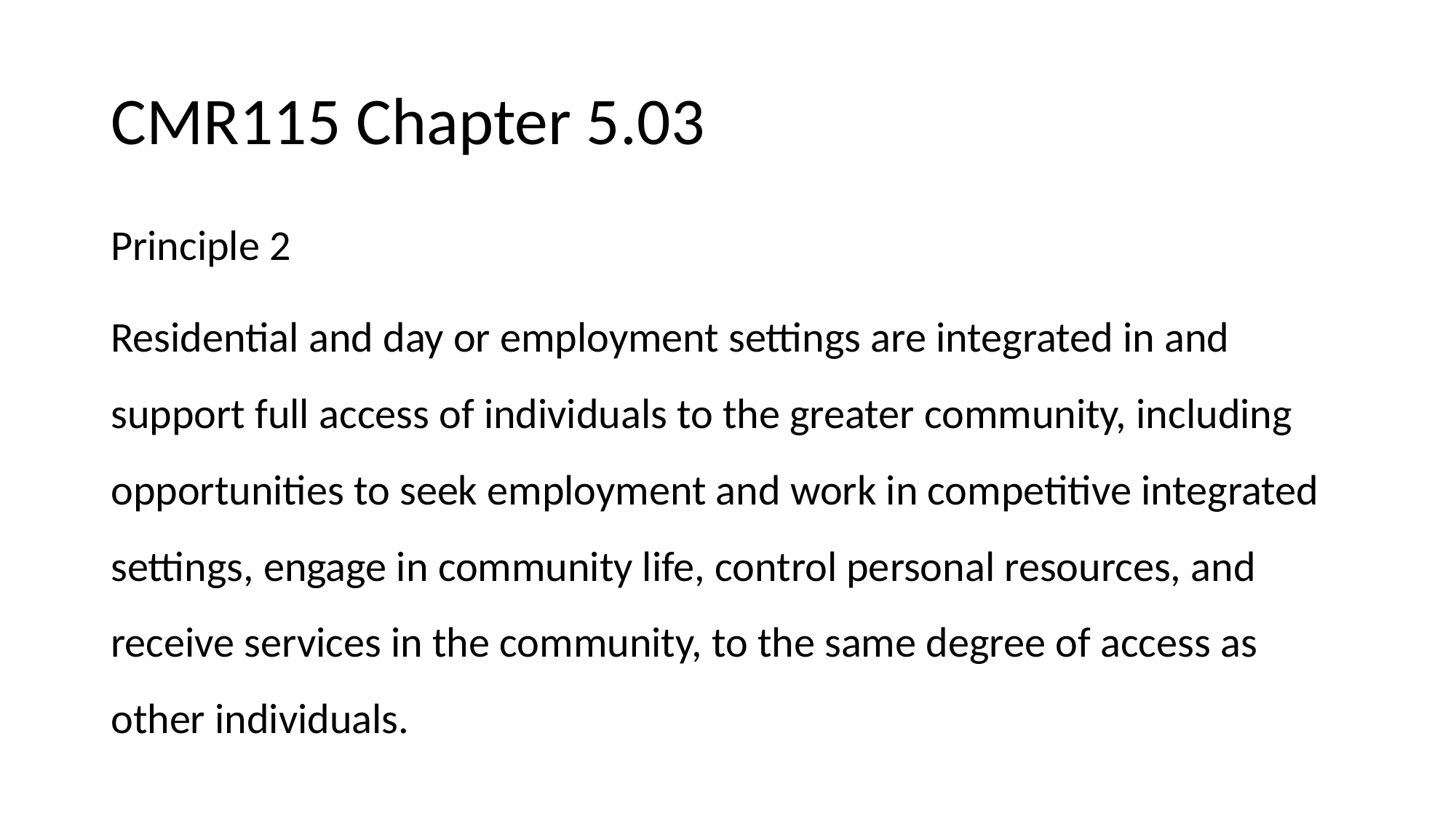

# CMR115 Chapter 5.03
Principle 2
Residential and day or employment settings are integrated in and support full access of individuals to the greater community, including opportunities to seek employment and work in competitive integrated settings, engage in community life, control personal resources, and receive services in the community, to the same degree of access as other individuals.